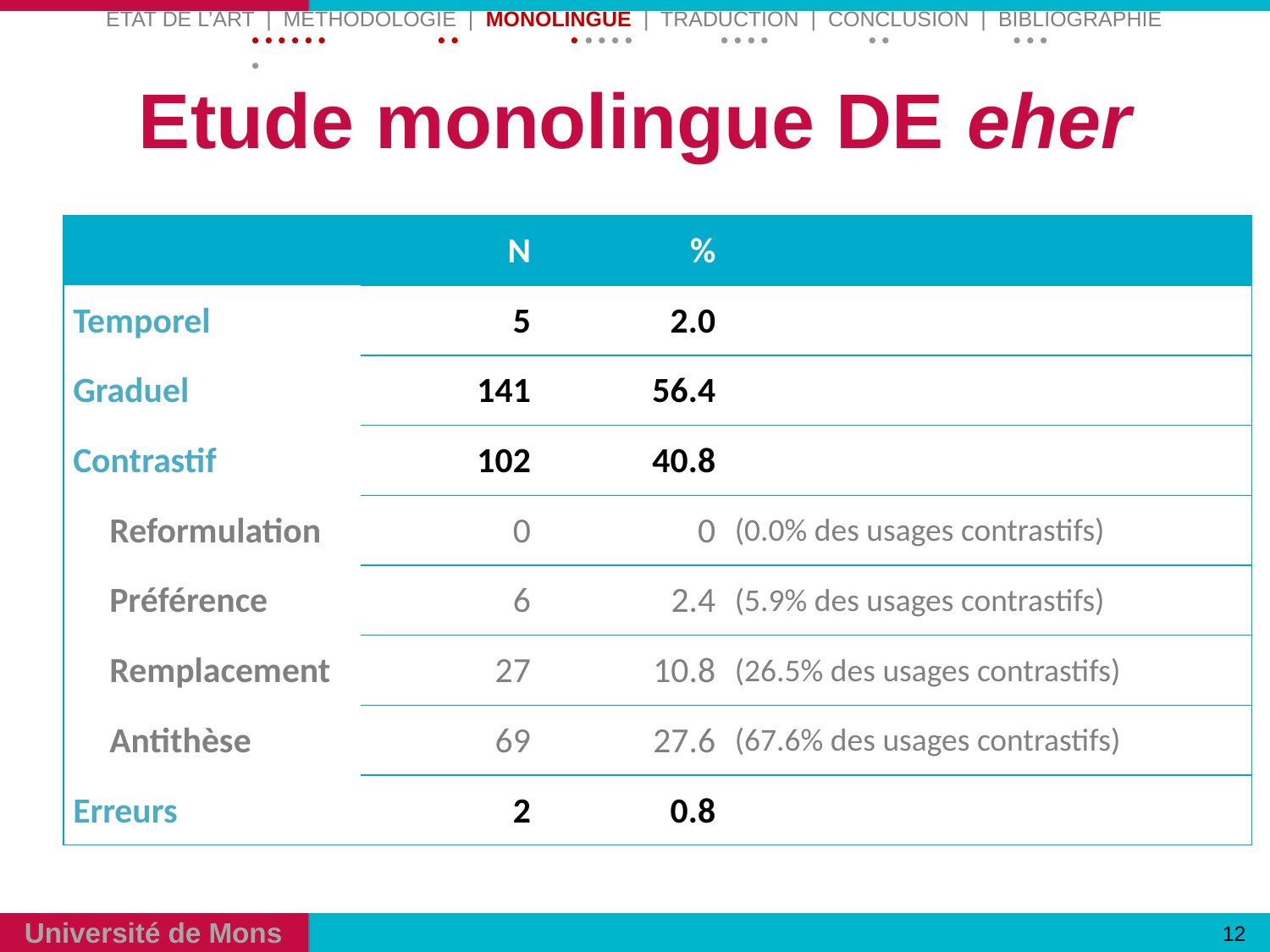

Etat de l’art  |  Methodologie  |  Monolingue  |  Traduction  |  Conclusion  |  Bibliographie
• • • • • •                   • •                   • • • • •               • • • •                 • •                     • • • •
# Etude monolingue DE eher
|  | N | % |  |
| --- | --- | --- | --- |
| Temporel | 5 | 2.0 |  |
| Graduel | 141 | 56.4 |  |
| Contrastif | 102 | 40.8 |  |
| Reformulation | 0 | 0 | (0.0% des usages contrastifs) |
| Préférence | 6 | 2.4 | (5.9% des usages contrastifs) |
| Remplacement | 27 | 10.8 | (26.5% des usages contrastifs) |
| Antithèse | 69 | 27.6 | (67.6% des usages contrastifs) |
| Erreurs | 2 | 0.8 |  |
12